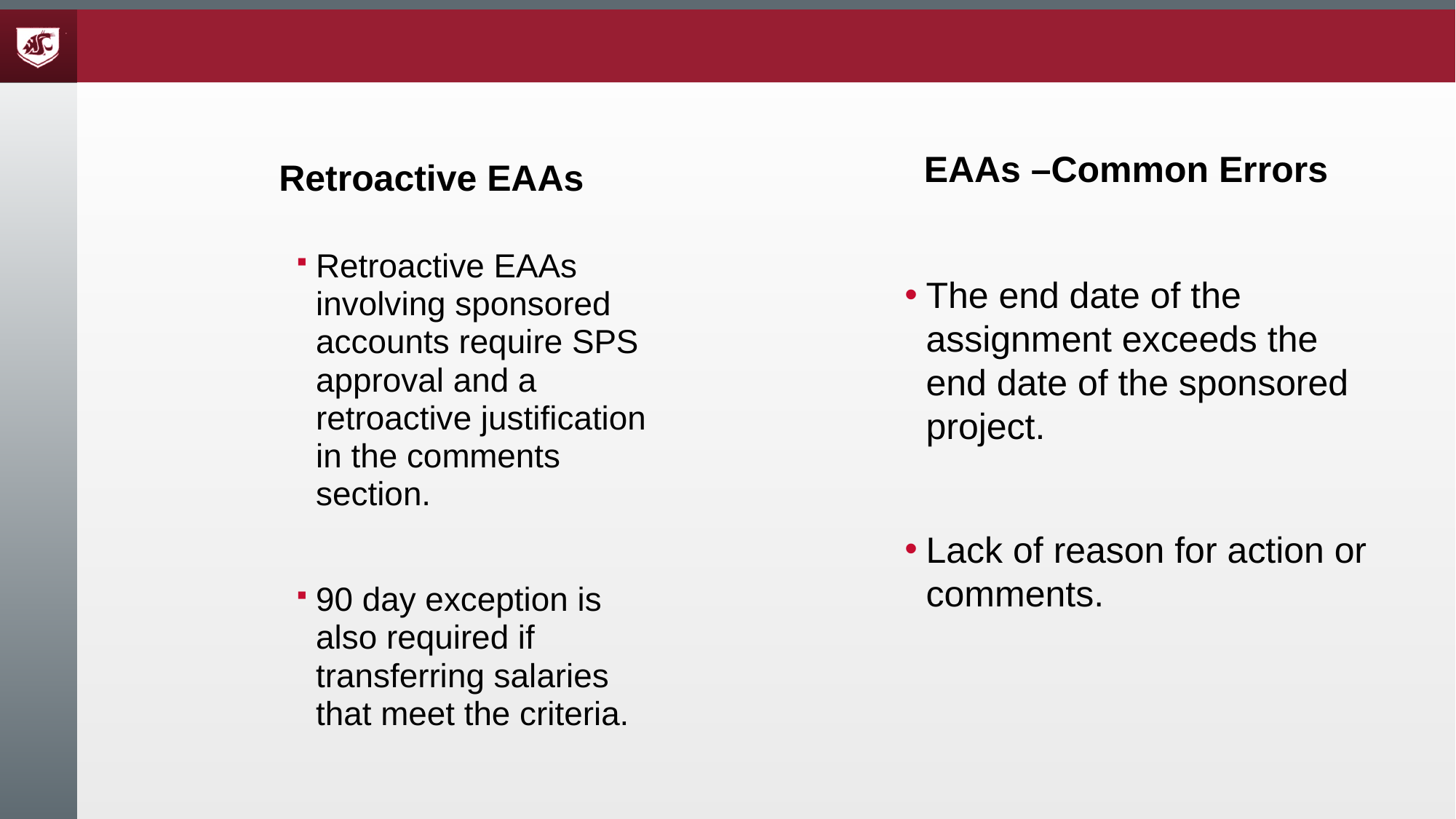

# Retroactive EAAs
EAAs –Common Errors

Retroactive EAAs involving sponsored accounts require SPS approval and a retroactive justification in the comments section.

90 day exception is also required if transferring salaries that meet the criteria.

The end date of the assignment exceeds the end date of the sponsored project.

Lack of reason for action or comments.